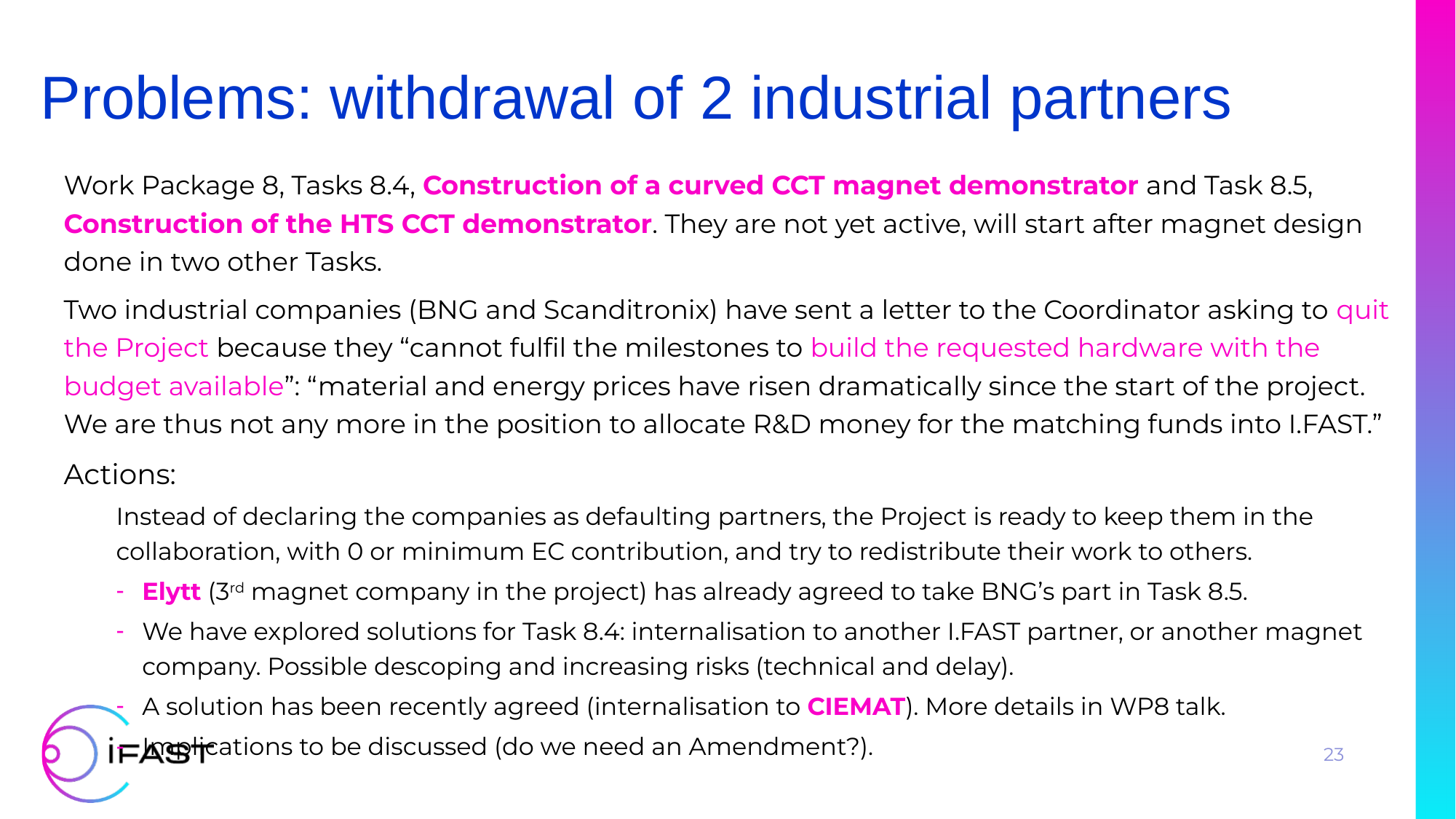

# Problems: withdrawal of 2 industrial partners
Work Package 8, Tasks 8.4, Construction of a curved CCT magnet demonstrator and Task 8.5, Construction of the HTS CCT demonstrator. They are not yet active, will start after magnet design done in two other Tasks.
Two industrial companies (BNG and Scanditronix) have sent a letter to the Coordinator asking to quit the Project because they “cannot fulfil the milestones to build the requested hardware with the budget available”: “material and energy prices have risen dramatically since the start of the project. We are thus not any more in the position to allocate R&D money for the matching funds into I.FAST.”
Actions:
Instead of declaring the companies as defaulting partners, the Project is ready to keep them in the collaboration, with 0 or minimum EC contribution, and try to redistribute their work to others.
Elytt (3rd magnet company in the project) has already agreed to take BNG’s part in Task 8.5.
We have explored solutions for Task 8.4: internalisation to another I.FAST partner, or another magnet company. Possible descoping and increasing risks (technical and delay).
A solution has been recently agreed (internalisation to CIEMAT). More details in WP8 talk.
Implications to be discussed (do we need an Amendment?).

23